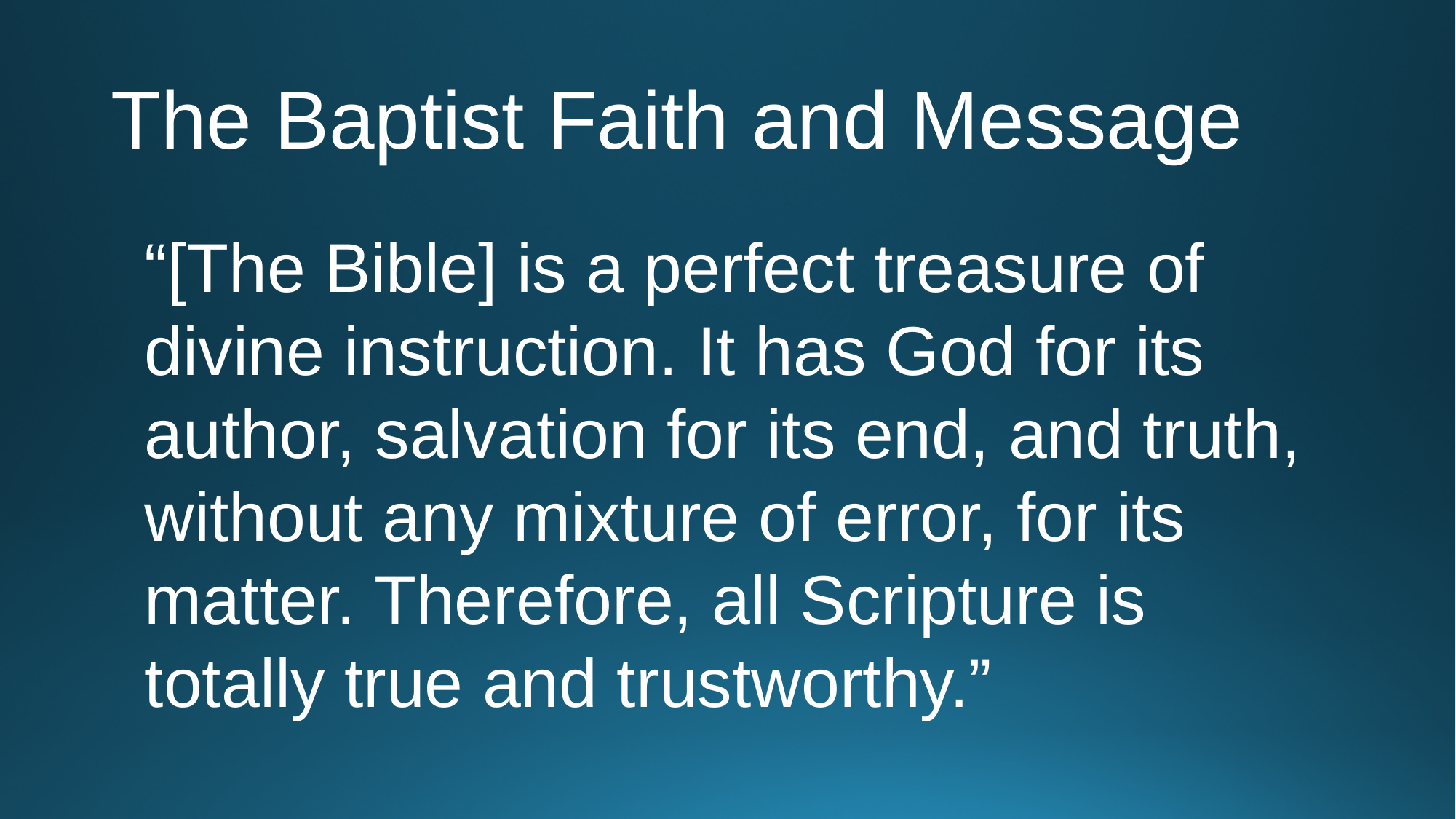

# The Baptist Faith and Message
“[The Bible] is a perfect treasure of divine instruction. It has God for its author, salvation for its end, and truth, without any mixture of error, for its matter. Therefore, all Scripture is totally true and trustworthy.”